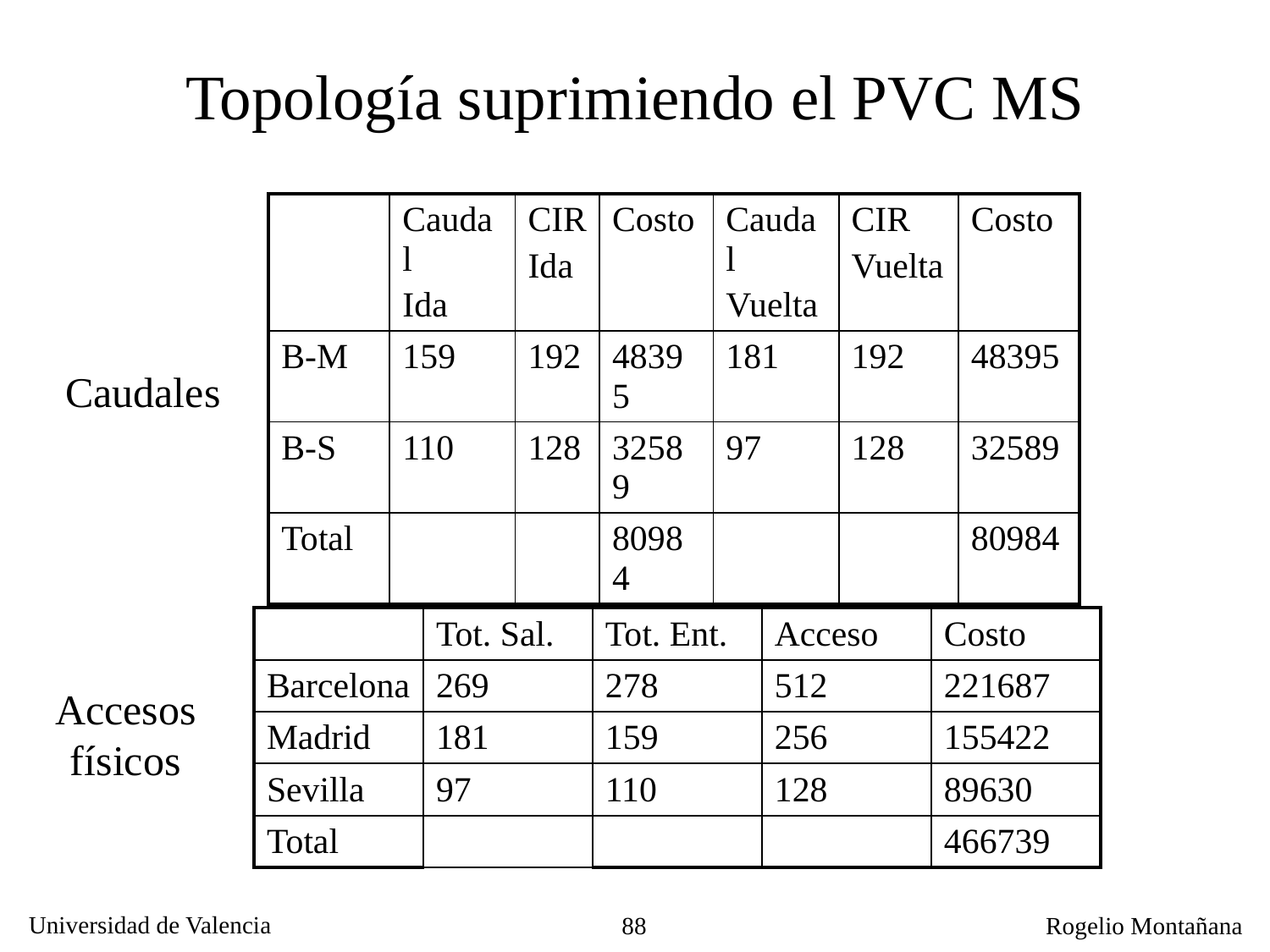

# Topología suprimiendo el PVC MS
|  | Caudal Ida | CIR Ida | Costo | Caudal Vuelta | CIR Vuelta | Costo |
| --- | --- | --- | --- | --- | --- | --- |
| B-M | 159 | 192 | 48395 | 181 | 192 | 48395 |
| B-S | 110 | 128 | 32589 | 97 | 128 | 32589 |
| Total |  |  | 80984 |  |  | 80984 |
Caudales
|  | Tot. Sal. | Tot. Ent. | Acceso | Costo |
| --- | --- | --- | --- | --- |
| Barcelona | 269 | 278 | 512 | 221687 |
| Madrid | 181 | 159 | 256 | 155422 |
| Sevilla | 97 | 110 | 128 | 89630 |
| Total |  |  |  | 466739 |
Accesos
físicos
88